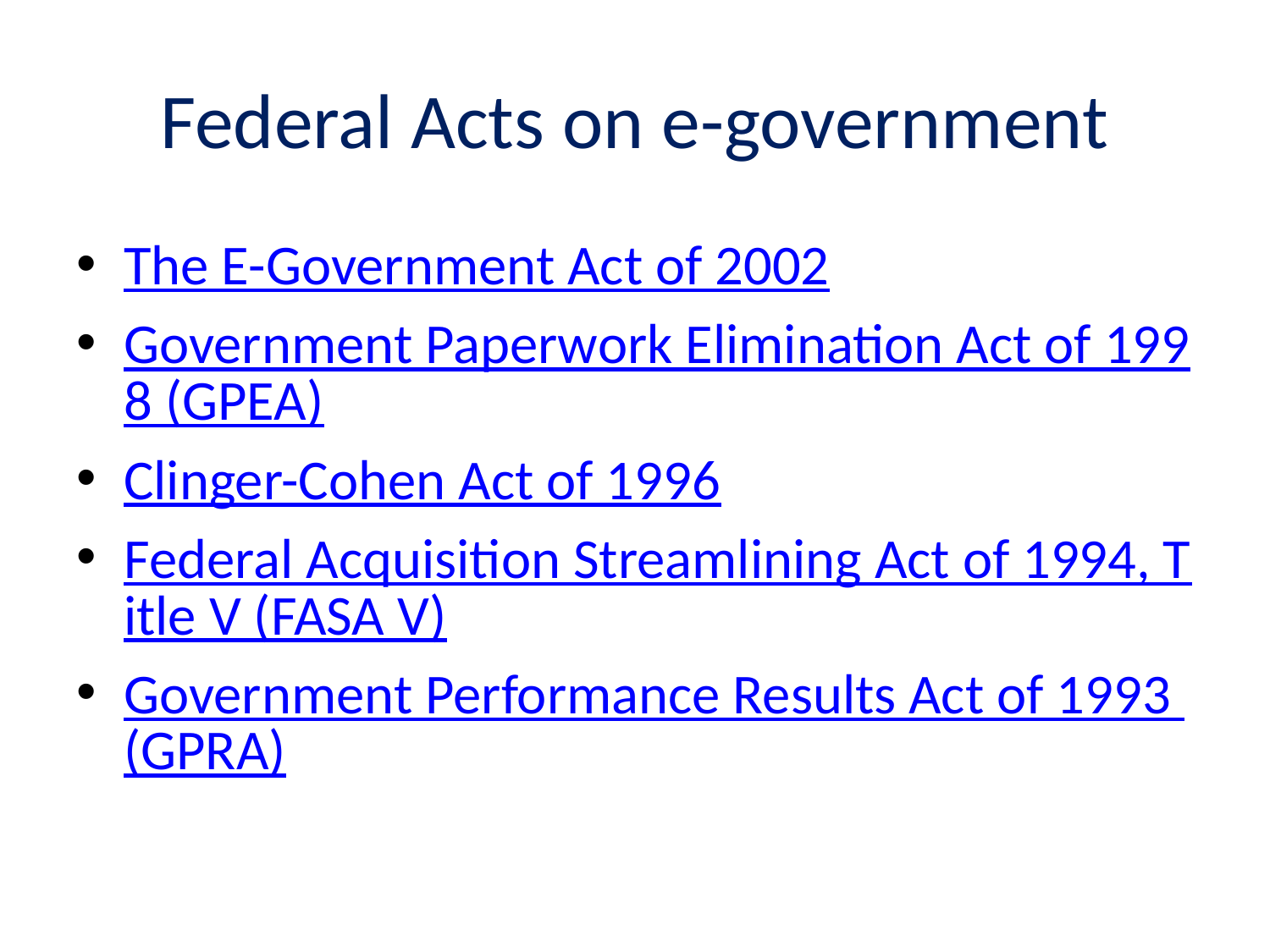

# Federal Acts on e-government
The E-Government Act of 2002
Government Paperwork Elimination Act of 1998 (GPEA)
Clinger-Cohen Act of 1996
Federal Acquisition Streamlining Act of 1994, Title V (FASA V)
Government Performance Results Act of 1993 (GPRA)